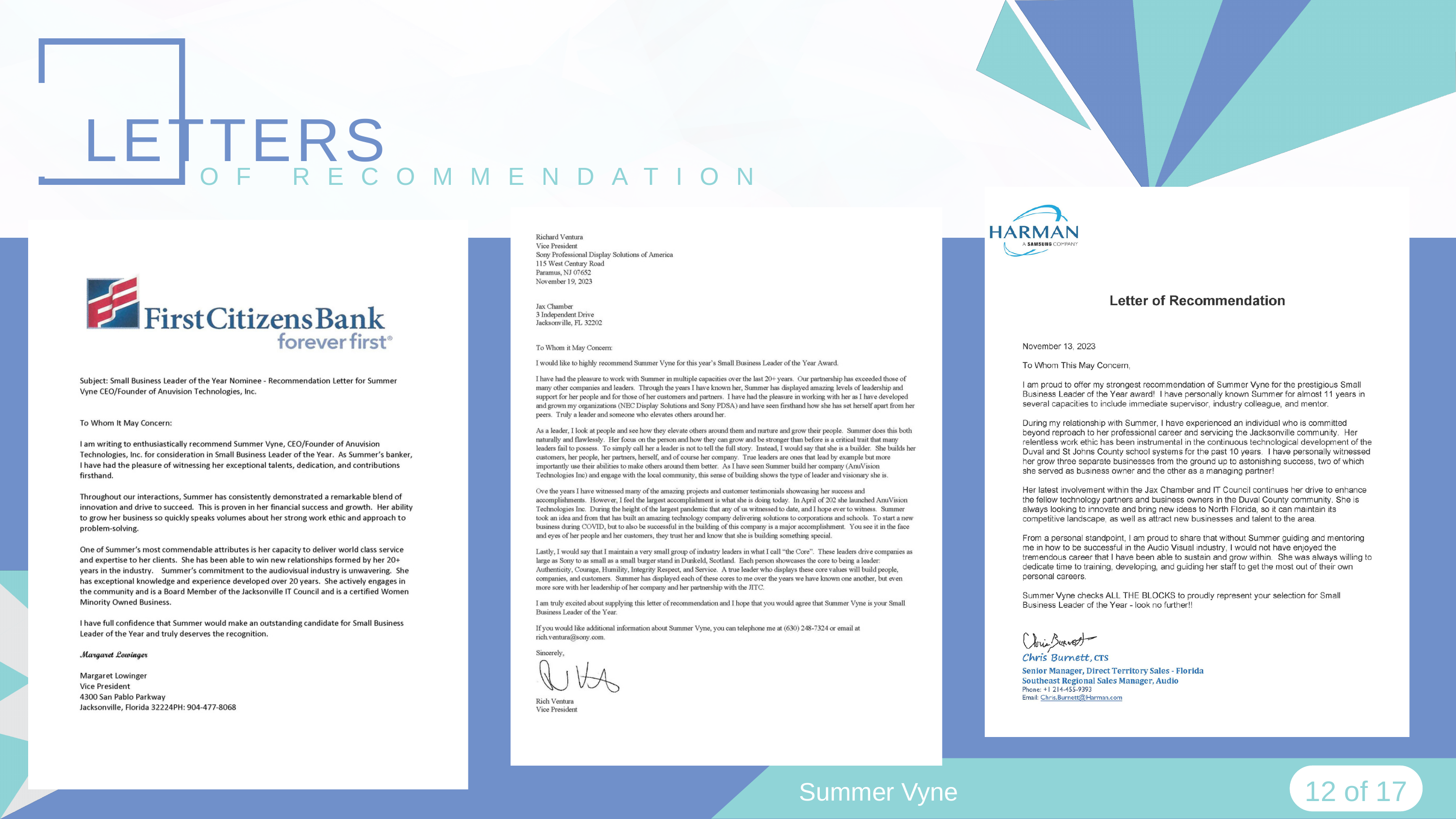

LETTERS
OF RECOMMENDATION

12 of 17
Summer Vyne